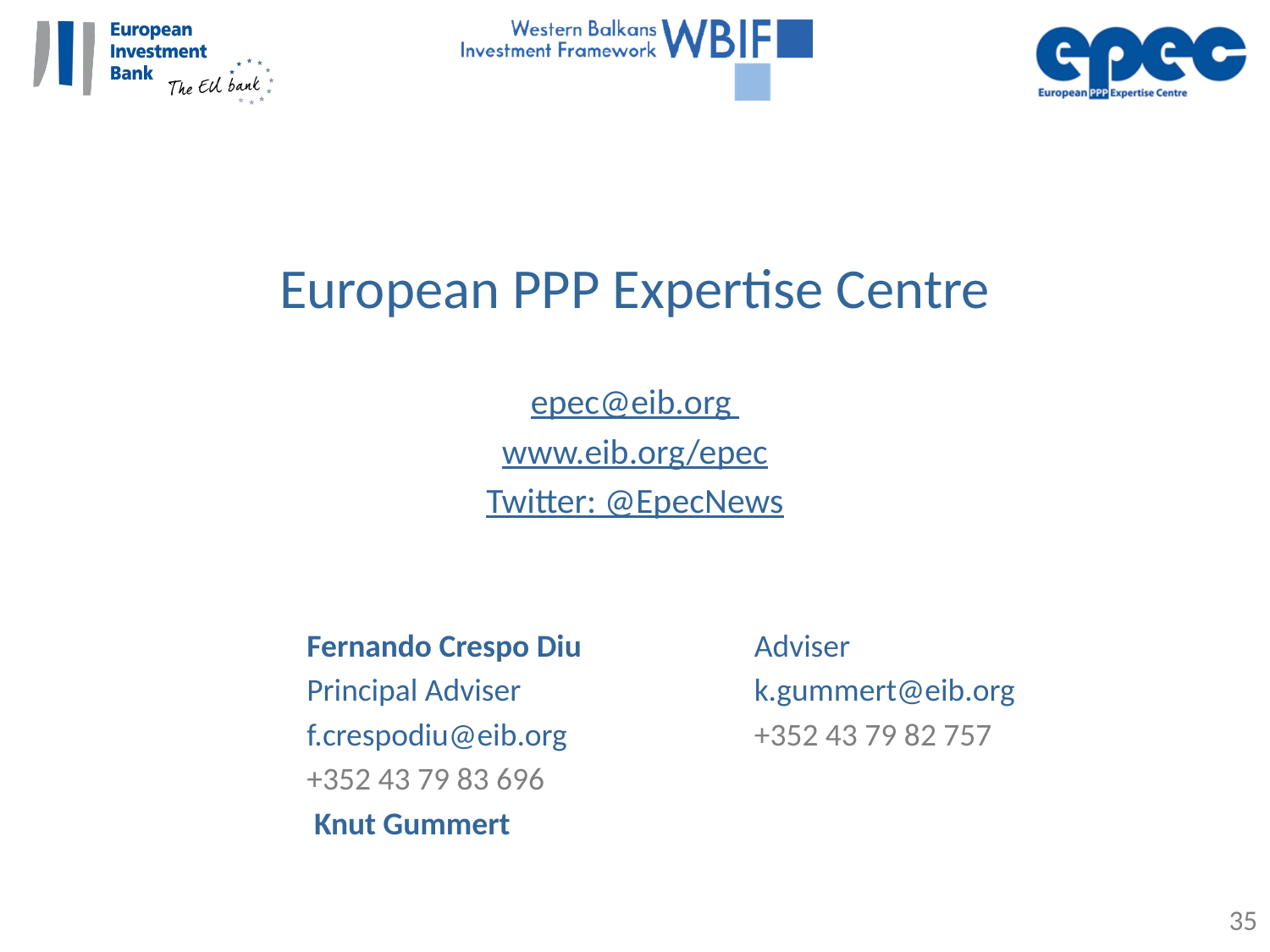

European PPP Expertise Centre

epec@eib.org
www.eib.org/epec
Twitter: @EpecNews

Fernando Crespo Diu
Principal Adviser
f.crespodiu@eib.org
+352 43 79 83 696
 Knut Gummert
Adviser
k.gummert@eib.org
+352 43 79 82 757
35